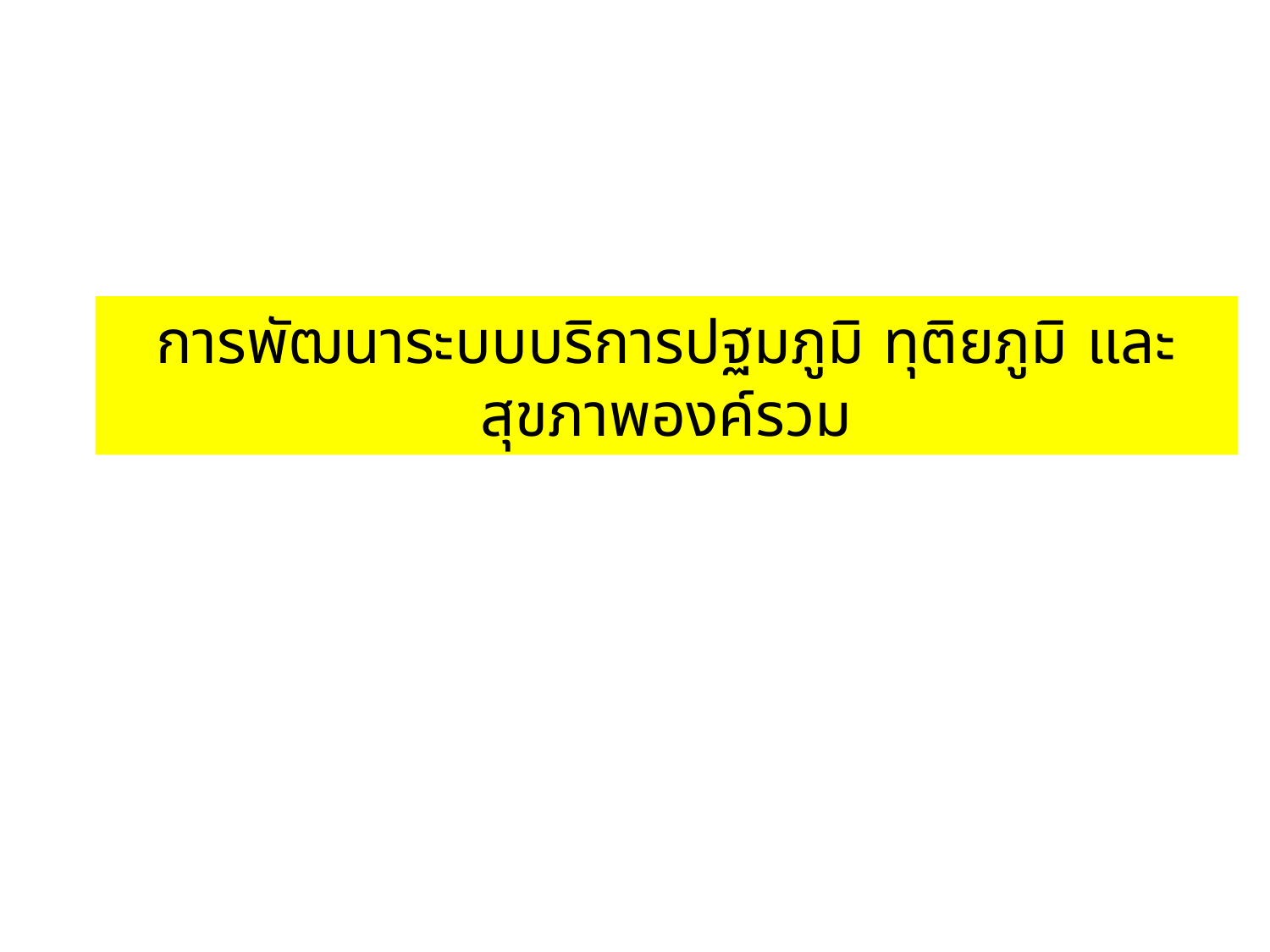

# การพัฒนาระบบบริการปฐมภูมิ ทุติยภูมิ และสุขภาพองค์รวม